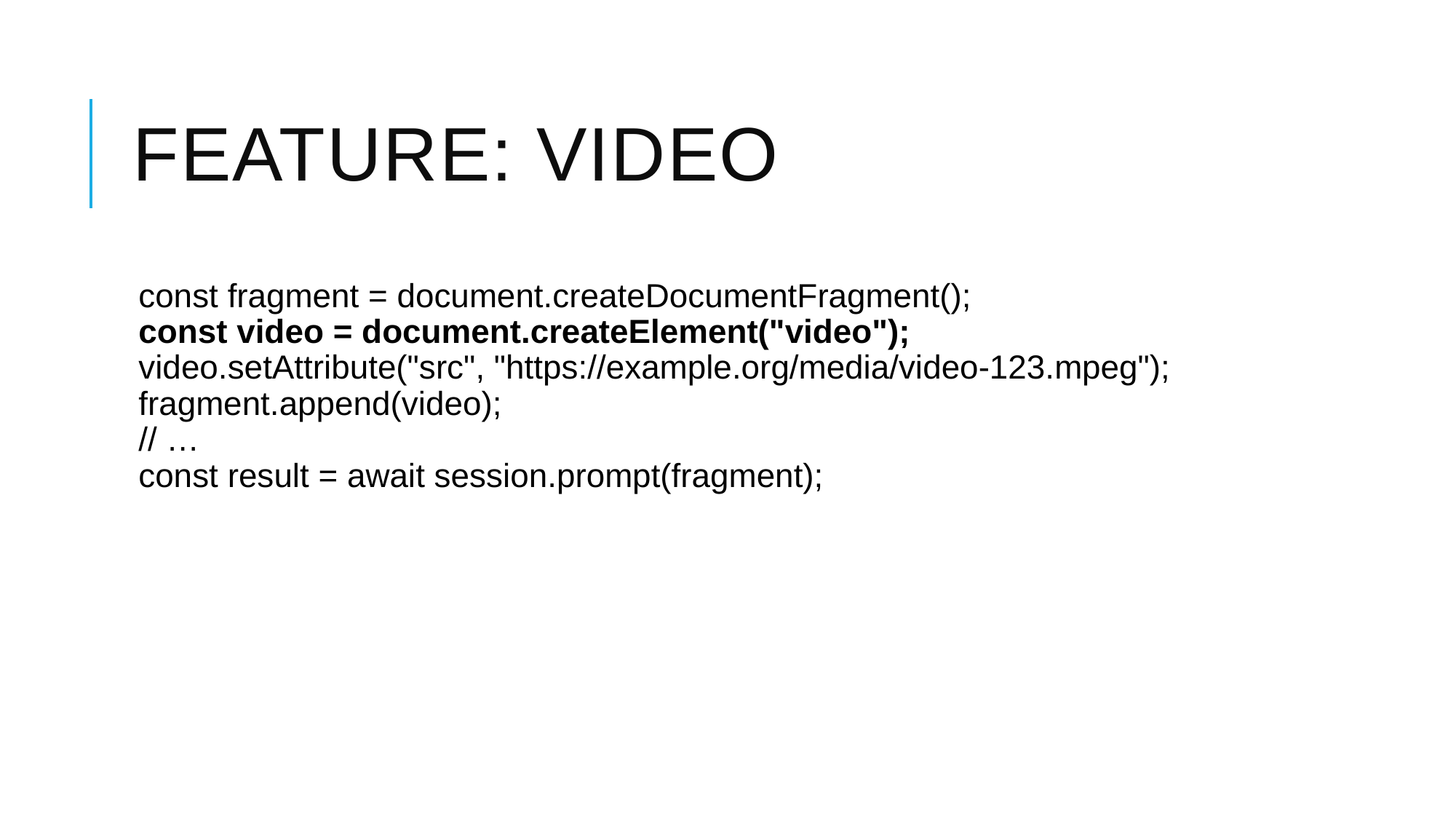

# Feature: Video
const fragment = document.createDocumentFragment();
const video = document.createElement("video");
video.setAttribute("src", "https://example.org/media/video-123.mpeg");
fragment.append(video);
// …
const result = await session.prompt(fragment);